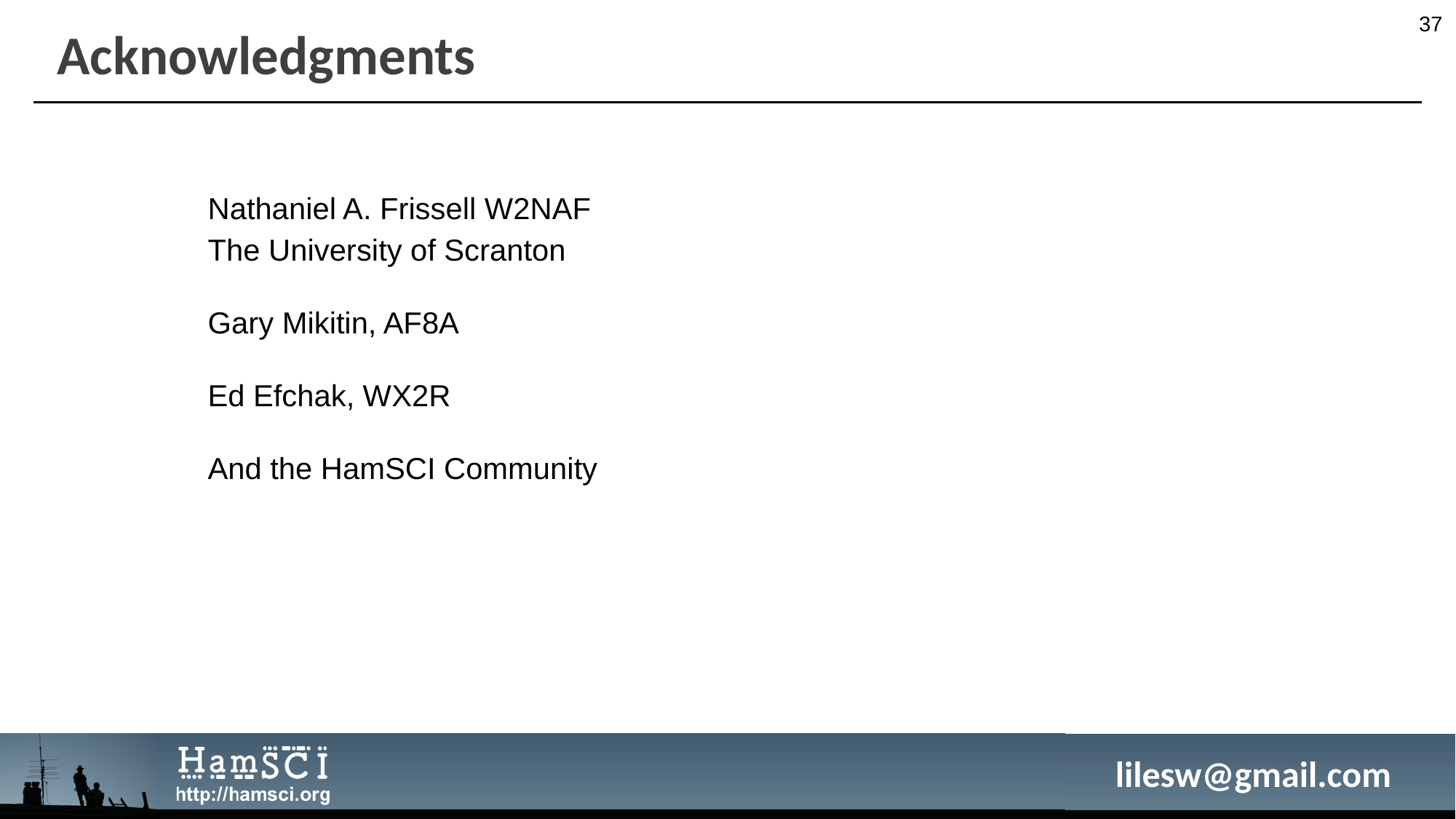

37
# Acknowledgments
Nathaniel A. Frissell W2NAF
The University of Scranton

Gary Mikitin, AF8A

Ed Efchak, WX2R

And the HamSCI Community